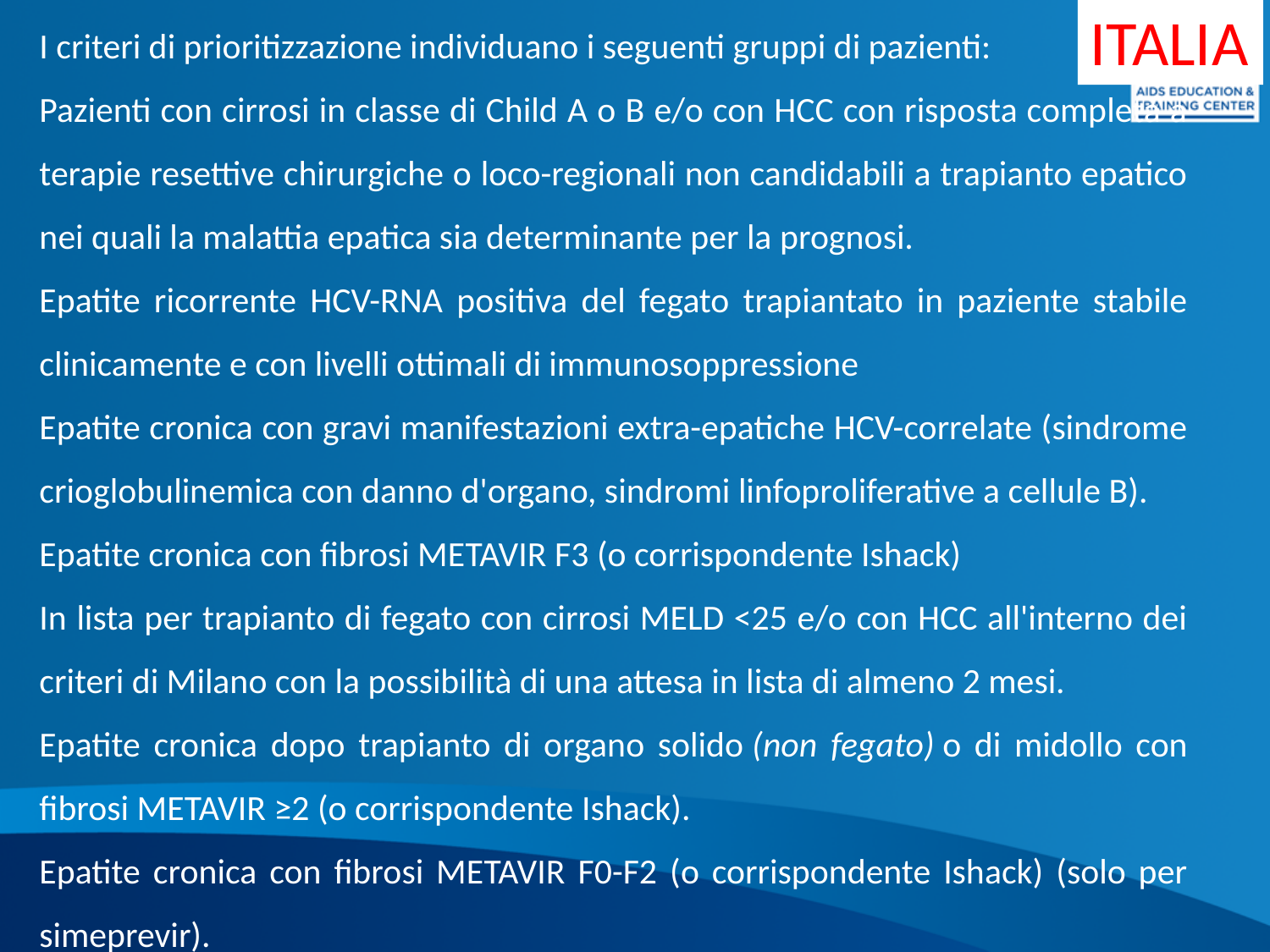

I criteri di prioritizzazione individuano i seguenti gruppi di pazienti:
Pazienti con cirrosi in classe di Child A o B e/o con HCC con risposta completa a terapie resettive chirurgiche o loco-regionali non candidabili a trapianto epatico nei quali la malattia epatica sia determinante per la prognosi.
Epatite ricorrente HCV-RNA positiva del fegato trapiantato in paziente stabile clinicamente e con livelli ottimali di immunosoppressione
Epatite cronica con gravi manifestazioni extra-epatiche HCV-correlate (sindrome crioglobulinemica con danno d'organo, sindromi linfoproliferative a cellule B).
Epatite cronica con fibrosi METAVIR F3 (o corrispondente Ishack)
In lista per trapianto di fegato con cirrosi MELD <25 e/o con HCC all'interno dei criteri di Milano con la possibilità di una attesa in lista di almeno 2 mesi.
Epatite cronica dopo trapianto di organo solido (non fegato) o di midollo con fibrosi METAVIR ≥2 (o corrispondente Ishack).
Epatite cronica con fibrosi METAVIR F0-F2 (o corrispondente Ishack) (solo per simeprevir).
ITALIA